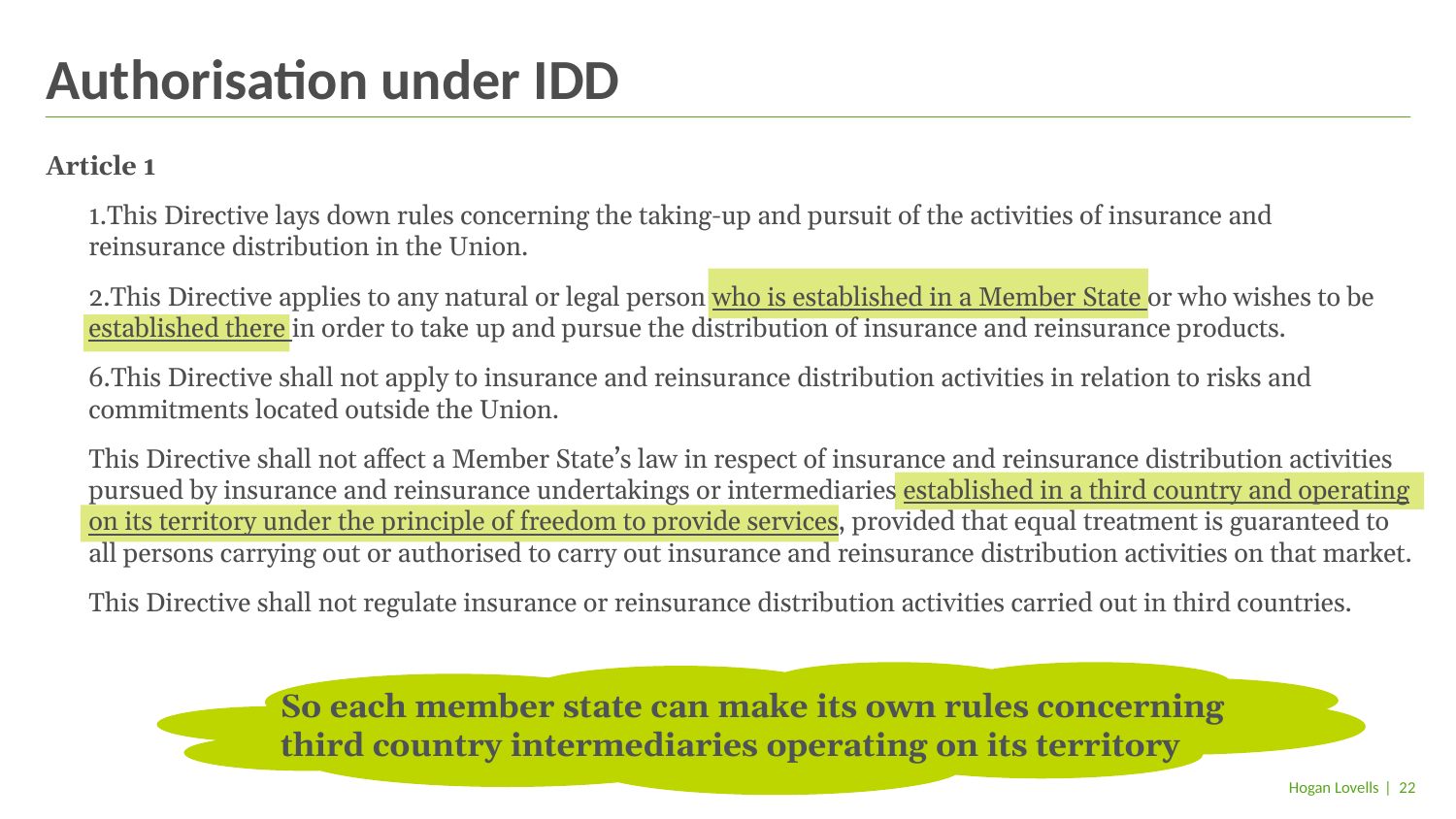

# Authorisation under IDD
Article 1
1.This Directive lays down rules concerning the taking-up and pursuit of the activities of insurance and reinsurance distribution in the Union.
2.This Directive applies to any natural or legal person who is established in a Member State or who wishes to be established there in order to take up and pursue the distribution of insurance and reinsurance products.
6.This Directive shall not apply to insurance and reinsurance distribution activities in relation to risks and commitments located outside the Union.
This Directive shall not affect a Member State’s law in respect of insurance and reinsurance distribution activities pursued by insurance and reinsurance undertakings or intermediaries established in a third country and operating on its territory under the principle of freedom to provide services, provided that equal treatment is guaranteed to all persons carrying out or authorised to carry out insurance and reinsurance distribution activities on that market.
This Directive shall not regulate insurance or reinsurance distribution activities carried out in third countries.

So each member state can make its own rules concerning third country intermediaries operating on its territory
|  22
Hogan Lovells